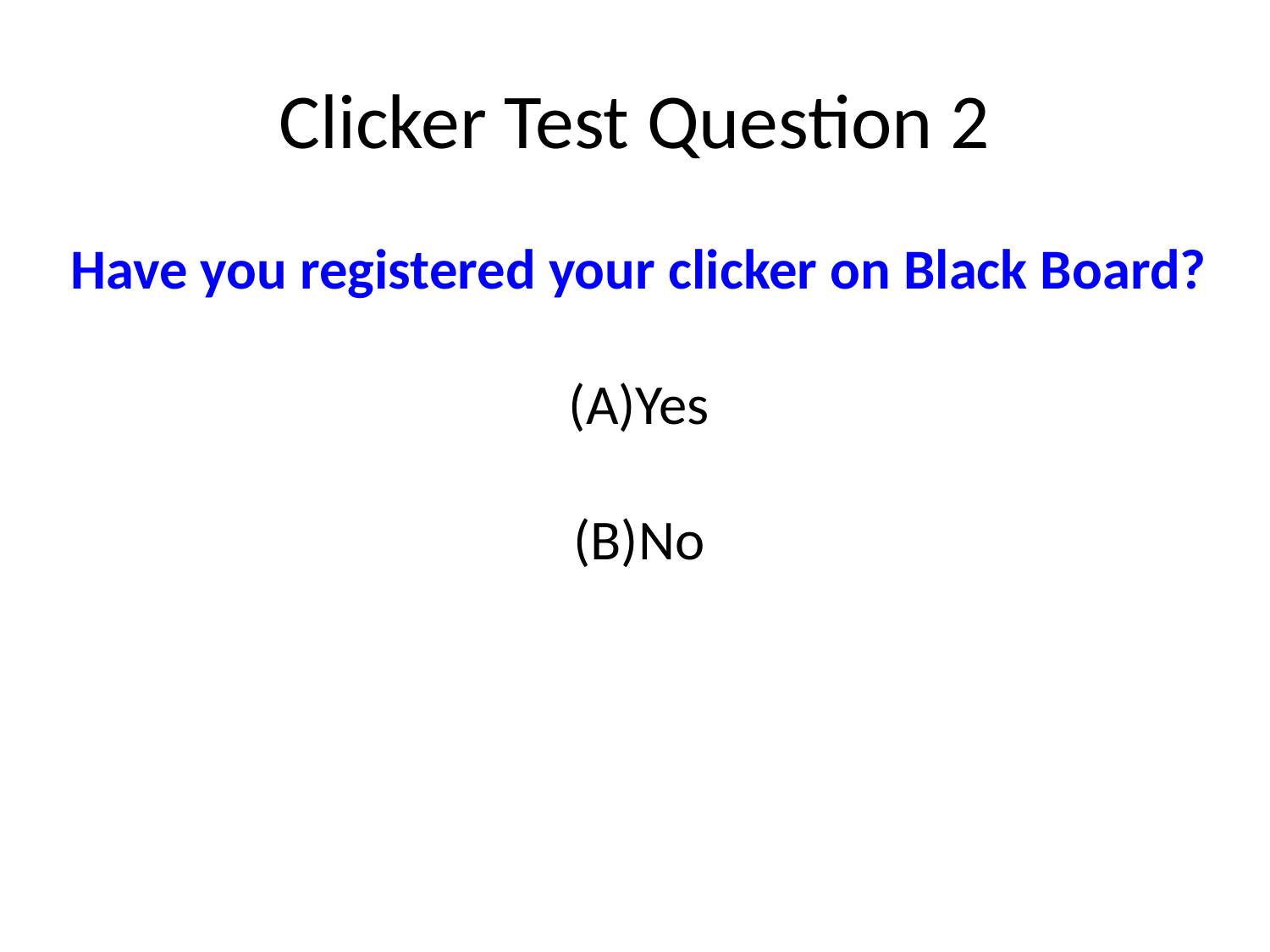

# Clicker Test Question 2
Have you registered your clicker on Black Board?

Yes

No